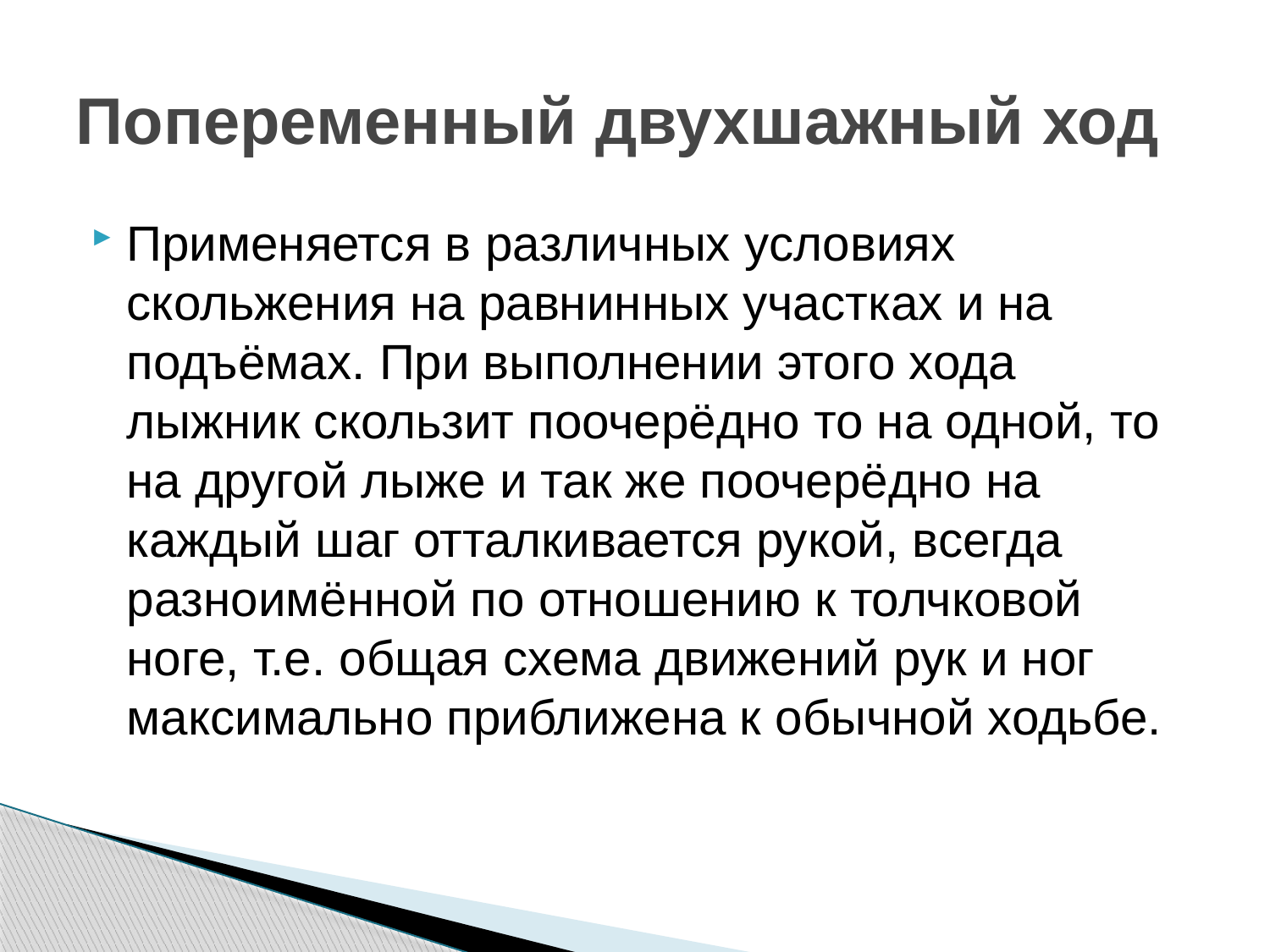

# Попеременный двухшажный ход
Применяется в различных условиях скольжения на равнинных участках и на подъёмах. При выполнении этого хода лыжник скользит поочерёдно то на одной, то на другой лыже и так же поочерёдно на каждый шаг отталкивается рукой, всегда разноимённой по отношению к толчковой ноге, т.е. общая схема движений рук и ног максимально приближена к обычной ходьбе.